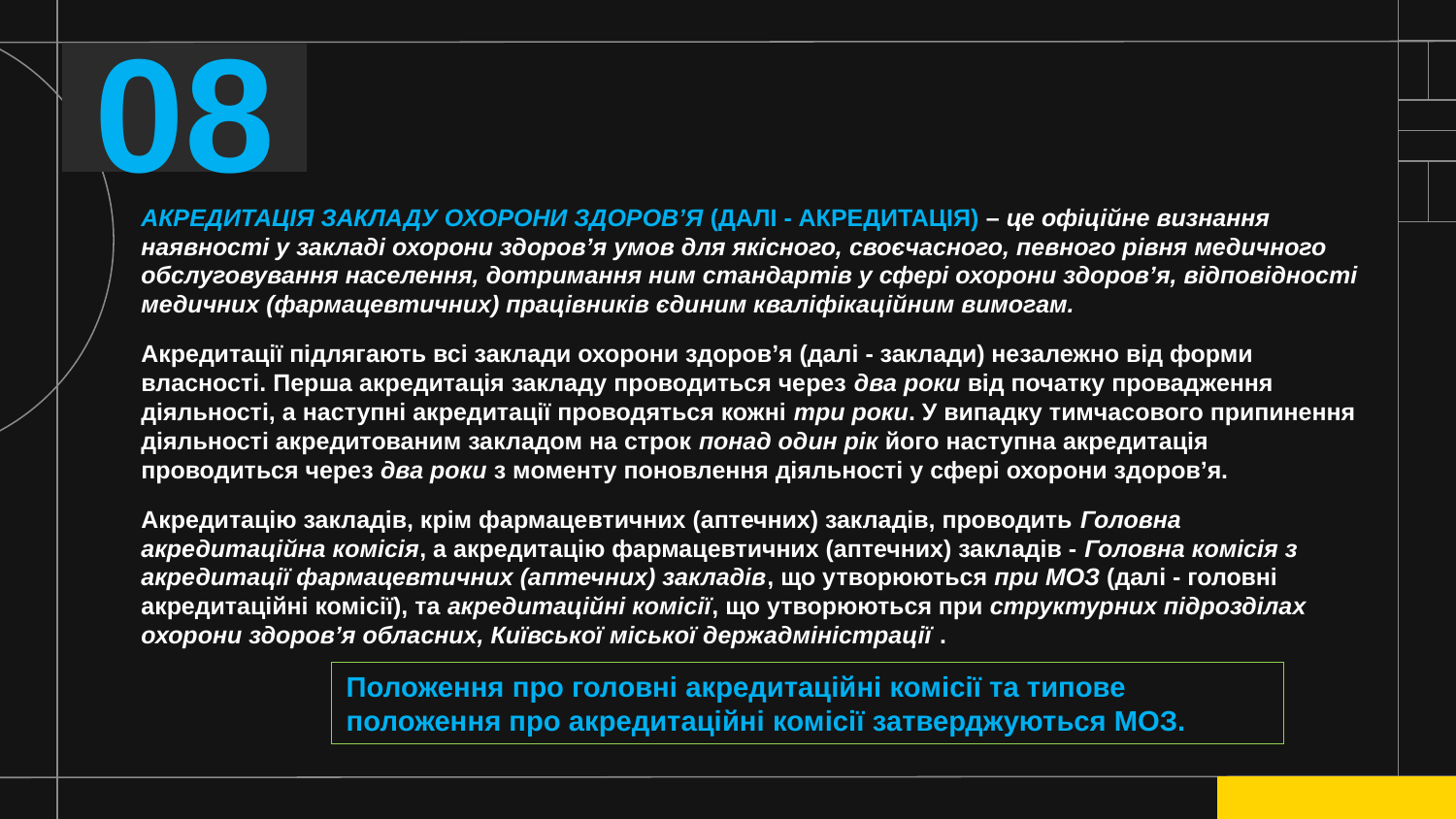

08
АКРЕДИТАЦІЯ ЗАКЛАДУ ОХОРОНИ ЗДОРОВ’Я (ДАЛІ - АКРЕДИТАЦІЯ) – це офіційне визнання наявності у закладі охорони здоров’я умов для якісного, своєчасного, певного рівня медичного обслуговування населення, дотримання ним стандартів у сфері охорони здоров’я, відповідності медичних (фармацевтичних) працівників єдиним кваліфікаційним вимогам.
Акредитації підлягають всі заклади охорони здоров’я (далі - заклади) незалежно від форми власності. Перша акредитація закладу проводиться через два роки від початку провадження діяльності, а наступні акредитації проводяться кожні три роки. У випадку тимчасового припинення діяльності акредитованим закладом на строк понад один рік його наступна акредитація проводиться через два роки з моменту поновлення діяльності у сфері охорони здоров’я.
Акредитацію закладів, крім фармацевтичних (аптечних) закладів, проводить Головна акредитаційна комісія, а акредитацію фармацевтичних (аптечних) закладів - Головна комісія з акредитації фармацевтичних (аптечних) закладів, що утворюються при МОЗ (далі - головні акредитаційні комісії), та акредитаційні комісії, що утворюються при структурних підрозділах охорони здоров’я обласних, Київської міської держадміністрації .
Положення про головні акредитаційні комісії та типове положення про акредитаційні комісії затверджуються МОЗ.